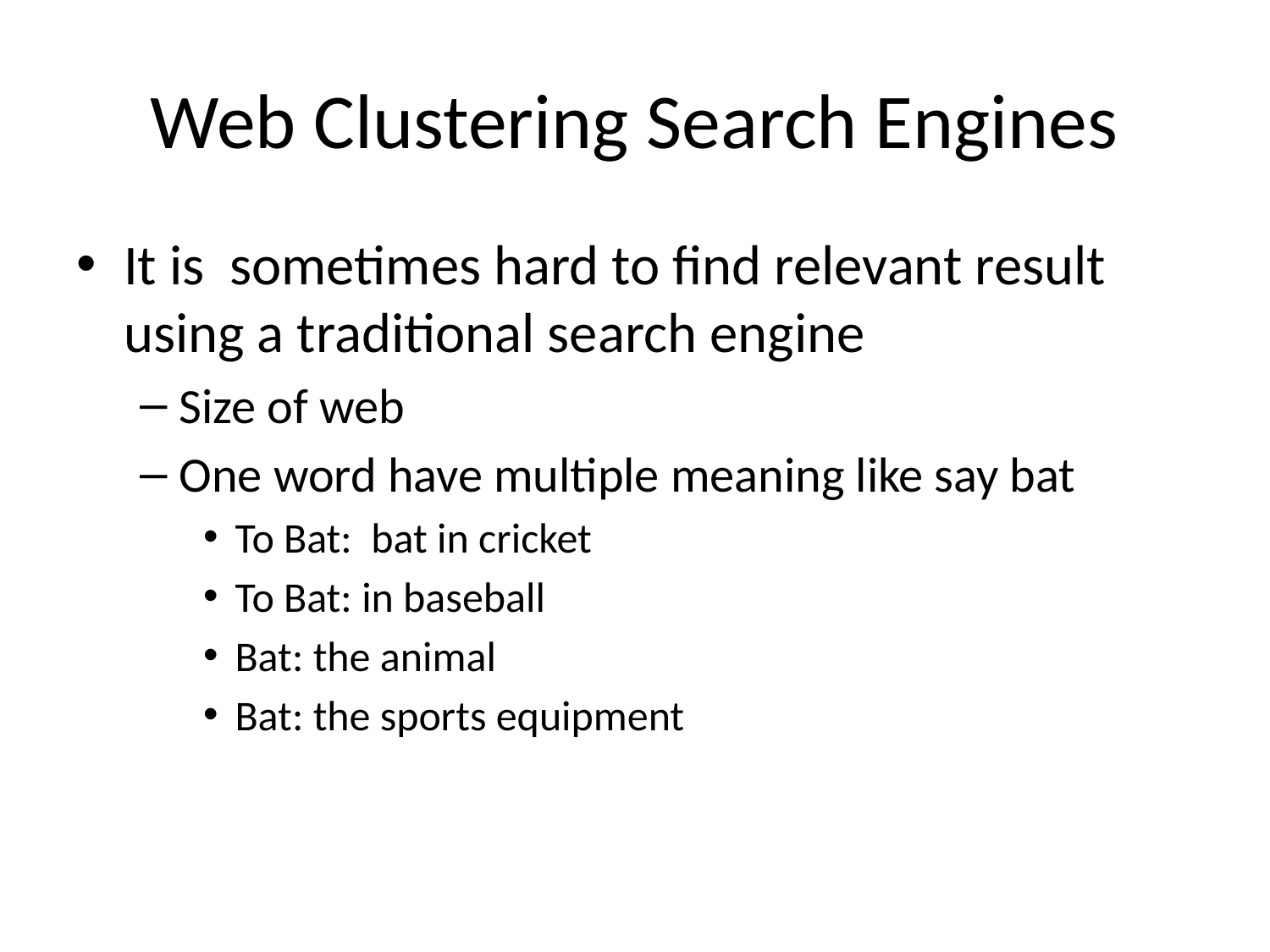

# Web Clustering Search Engines
It is  sometimes hard to find relevant result using a traditional search engine
Size of web
One word have multiple meaning like say bat
To Bat:  bat in cricket
To Bat: in baseball
Bat: the animal
Bat: the sports equipment